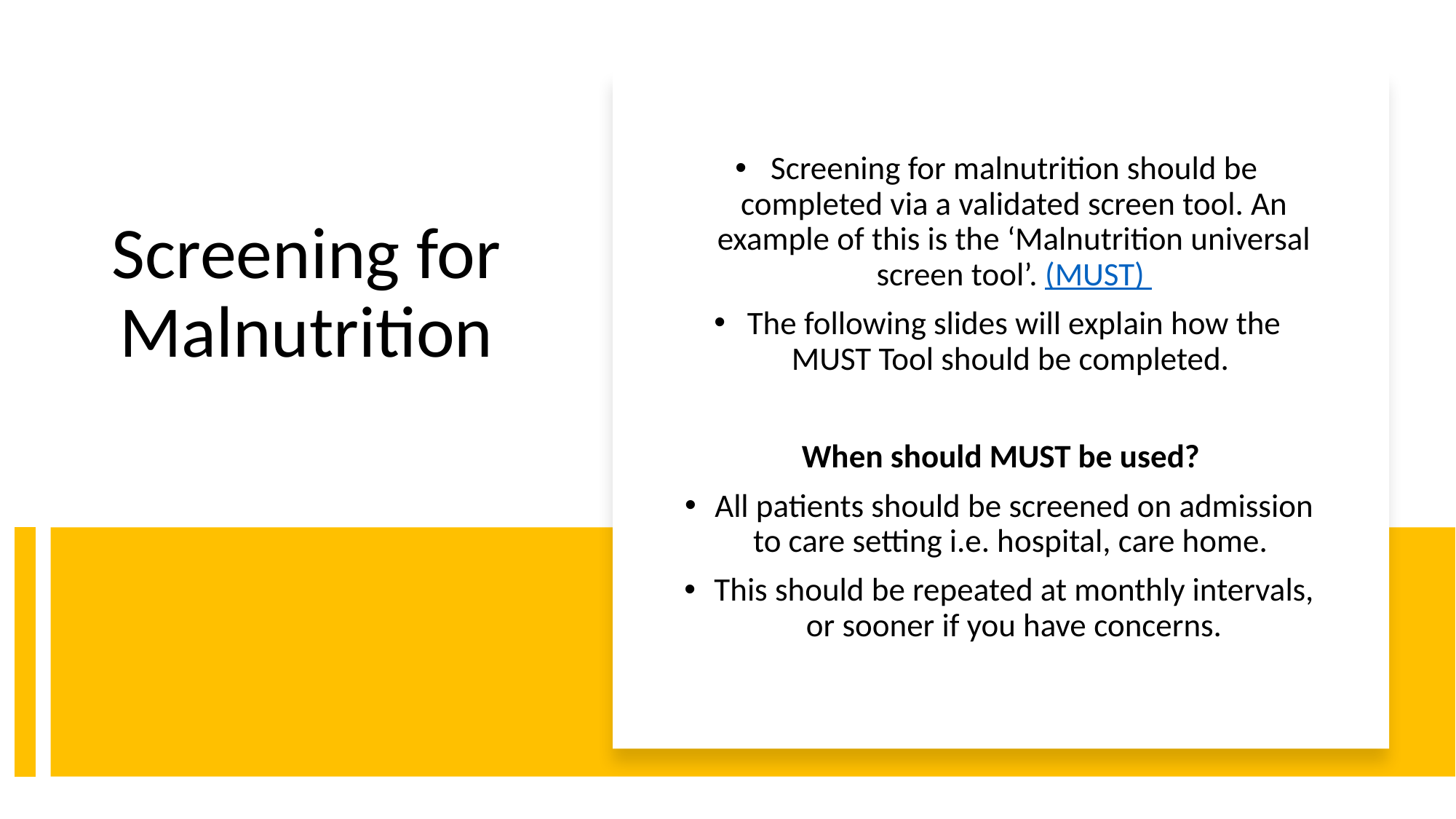

# Screening for Malnutrition
Screening for malnutrition should be completed via a validated screen tool. An example of this is the ‘Malnutrition universal screen tool’. (MUST)
The following slides will explain how the MUST Tool should be completed.

When should MUST be used?
All patients should be screened on admission to care setting i.e. hospital, care home.
This should be repeated at monthly intervals, or sooner if you have concerns.